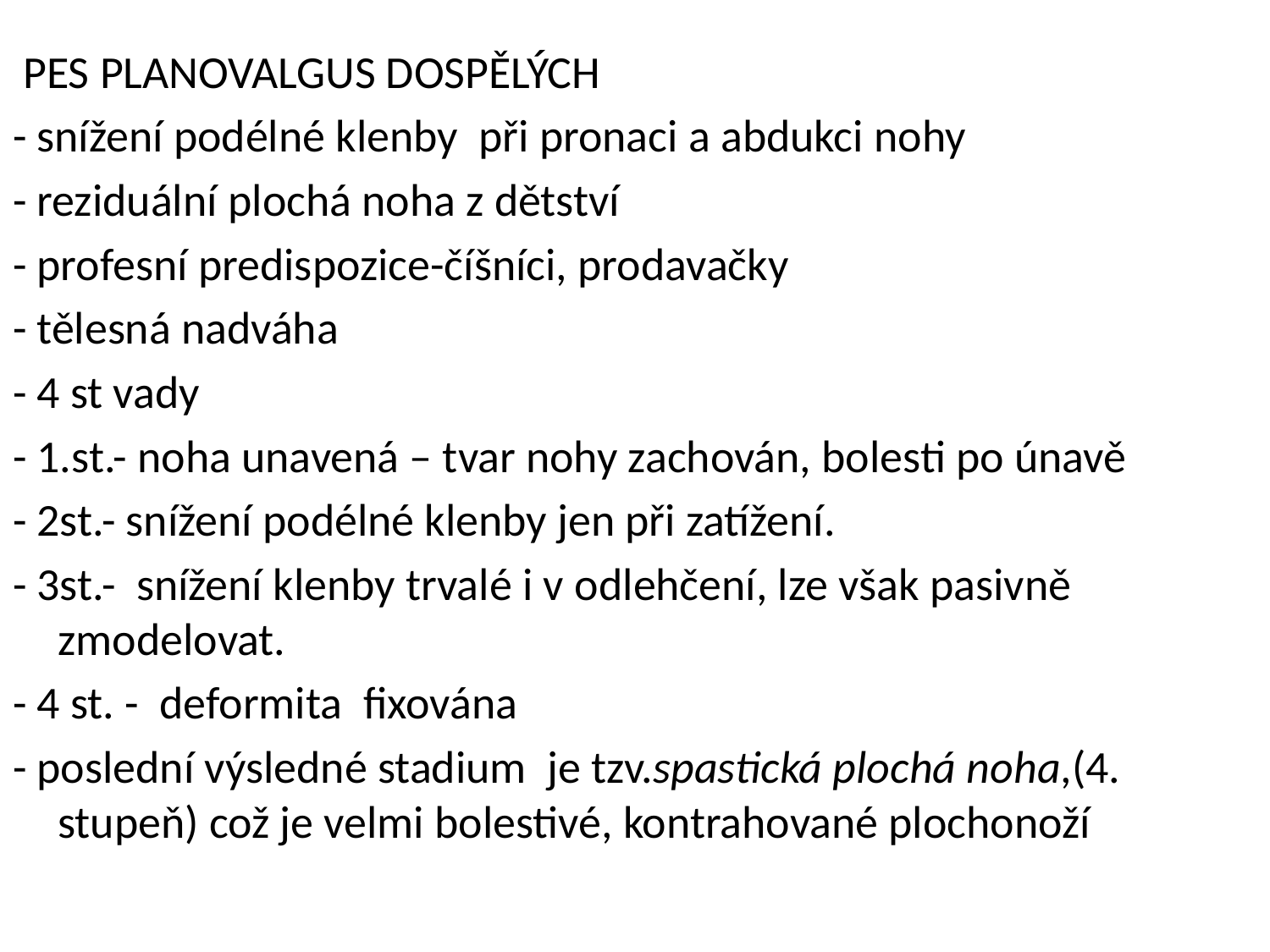

PES PLANOVALGUS DOSPĚLÝCH
- snížení podélné klenby  při pronaci a abdukci nohy
- reziduální plochá noha z dětství
- profesní predispozice-číšníci, prodavačky
- tělesná nadváha
- 4 st vady
- 1.st.- noha unavená – tvar nohy zachován, bolesti po únavě
- 2st.- snížení podélné klenby jen při zatížení.
- 3st.-  snížení klenby trvalé i v odlehčení, lze však pasivně zmodelovat.
- 4 st. -  deformita  fixována
- poslední výsledné stadium  je tzv.spastická plochá noha,(4. stupeň) což je velmi bolestivé, kontrahované plochonoží